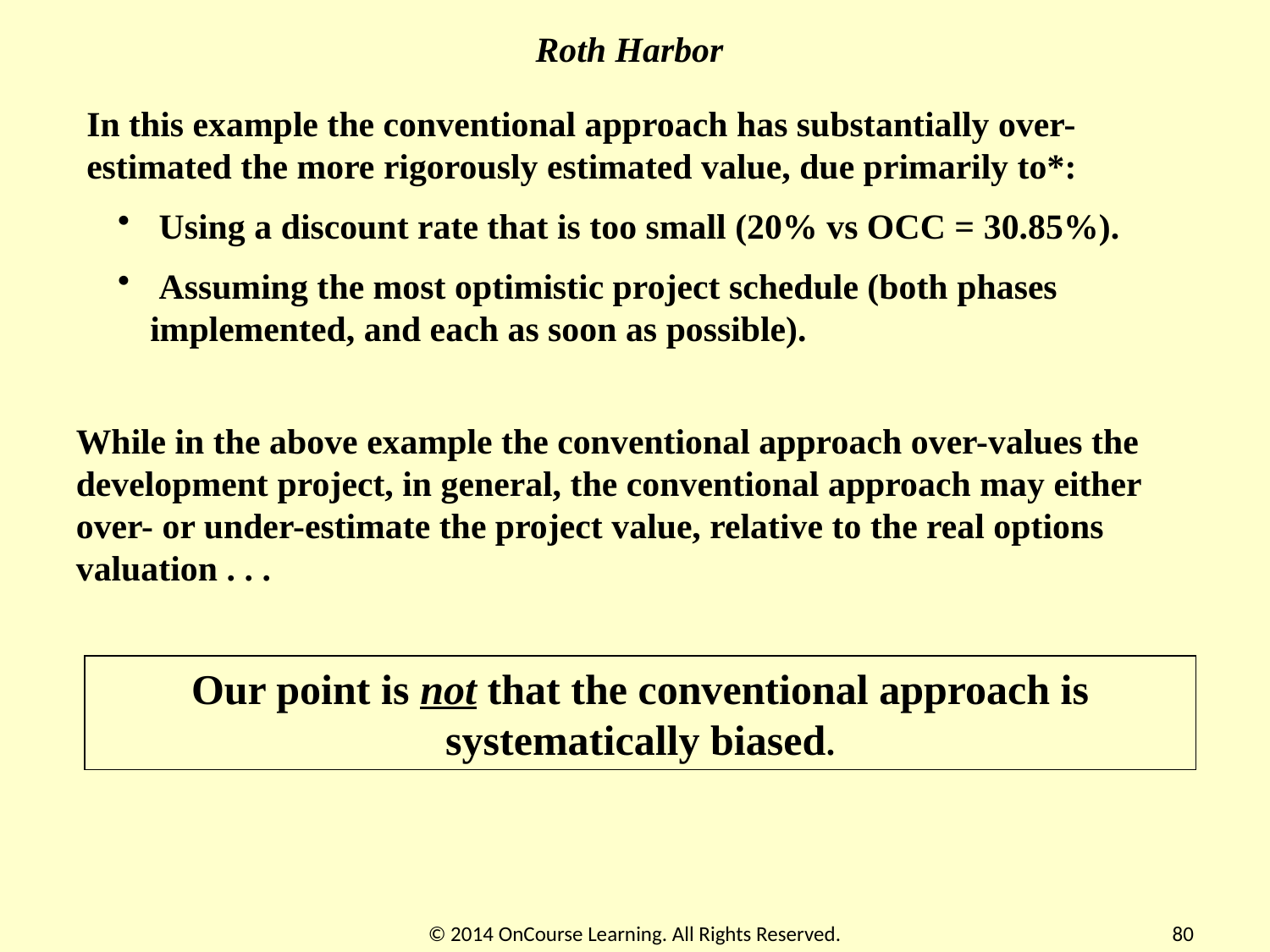

Roth Harbor
In this example the conventional approach has substantially over-estimated the more rigorously estimated value, due primarily to*:
 Using a discount rate that is too small (20% vs OCC = 30.85%).
 Assuming the most optimistic project schedule (both phases implemented, and each as soon as possible).
While in the above example the conventional approach over-values the development project, in general, the conventional approach may either over- or under-estimate the project value, relative to the real options valuation . . .
Our point is not that the conventional approach is systematically biased.
© 2014 OnCourse Learning. All Rights Reserved.
80